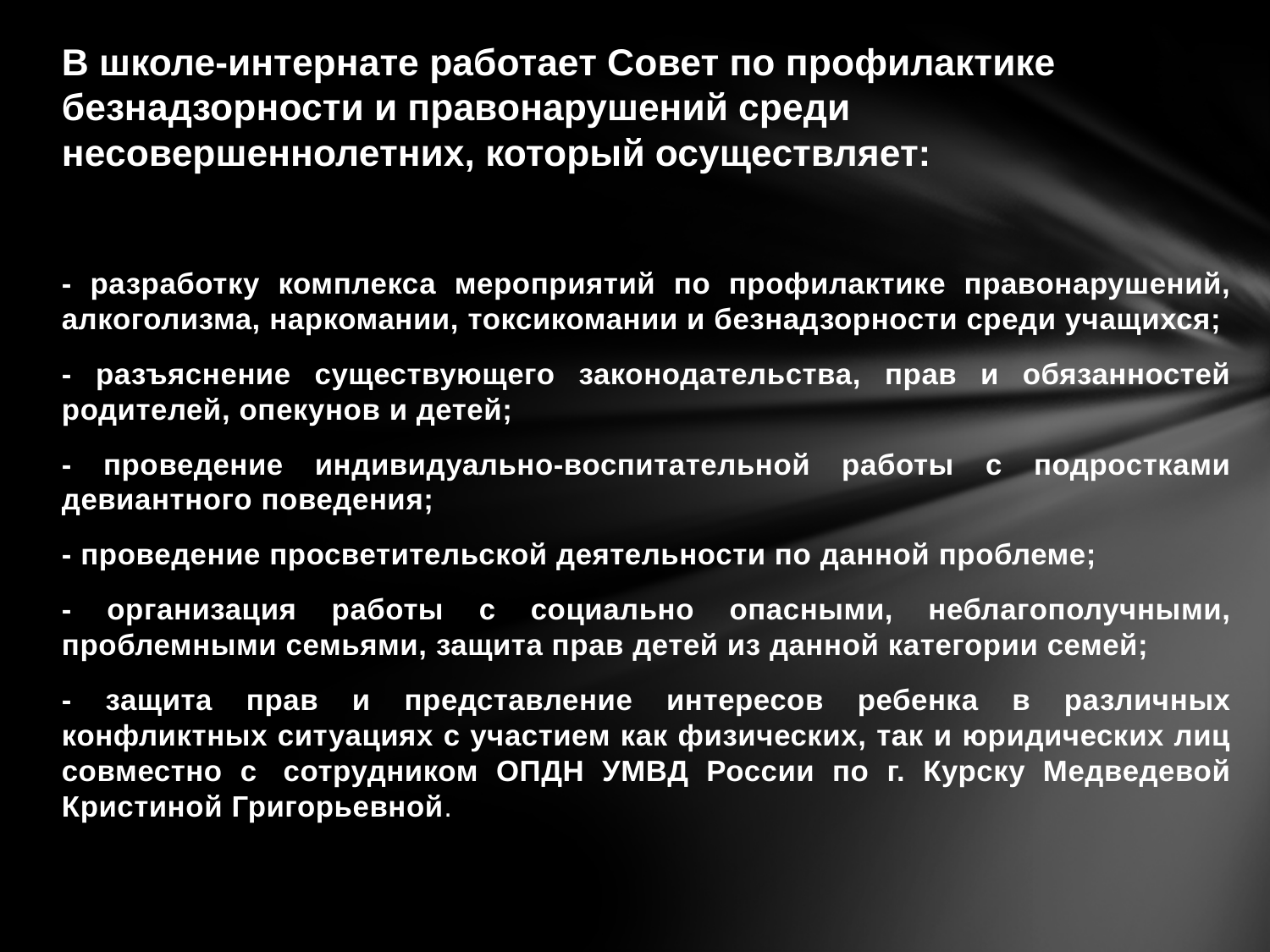

# В школе-интернате работает Совет по профилактике безнадзорности и правонарушений среди несовершеннолетних, который осуществляет:

- разработку комплекса мероприятий по профилактике правонарушений, алкоголизма, наркомании, токсикомании и безнадзорности среди учащихся;
- разъяснение существующего законодательства, прав и обязанностей родителей, опекунов и детей;
- проведение индивидуально-воспитательной работы с подростками девиантного поведения;
- проведение просветительской деятельности по данной проблеме;
- организация работы с социально опасными, неблагополучными, проблемными семьями, защита прав детей из данной категории семей;
- защита прав и представление интересов ребенка в различных конфликтных ситуациях с участием как физических, так и юридических лиц совместно с  сотрудником ОПДН УМВД России по г. Курску Медведевой Кристиной Григорьевной.